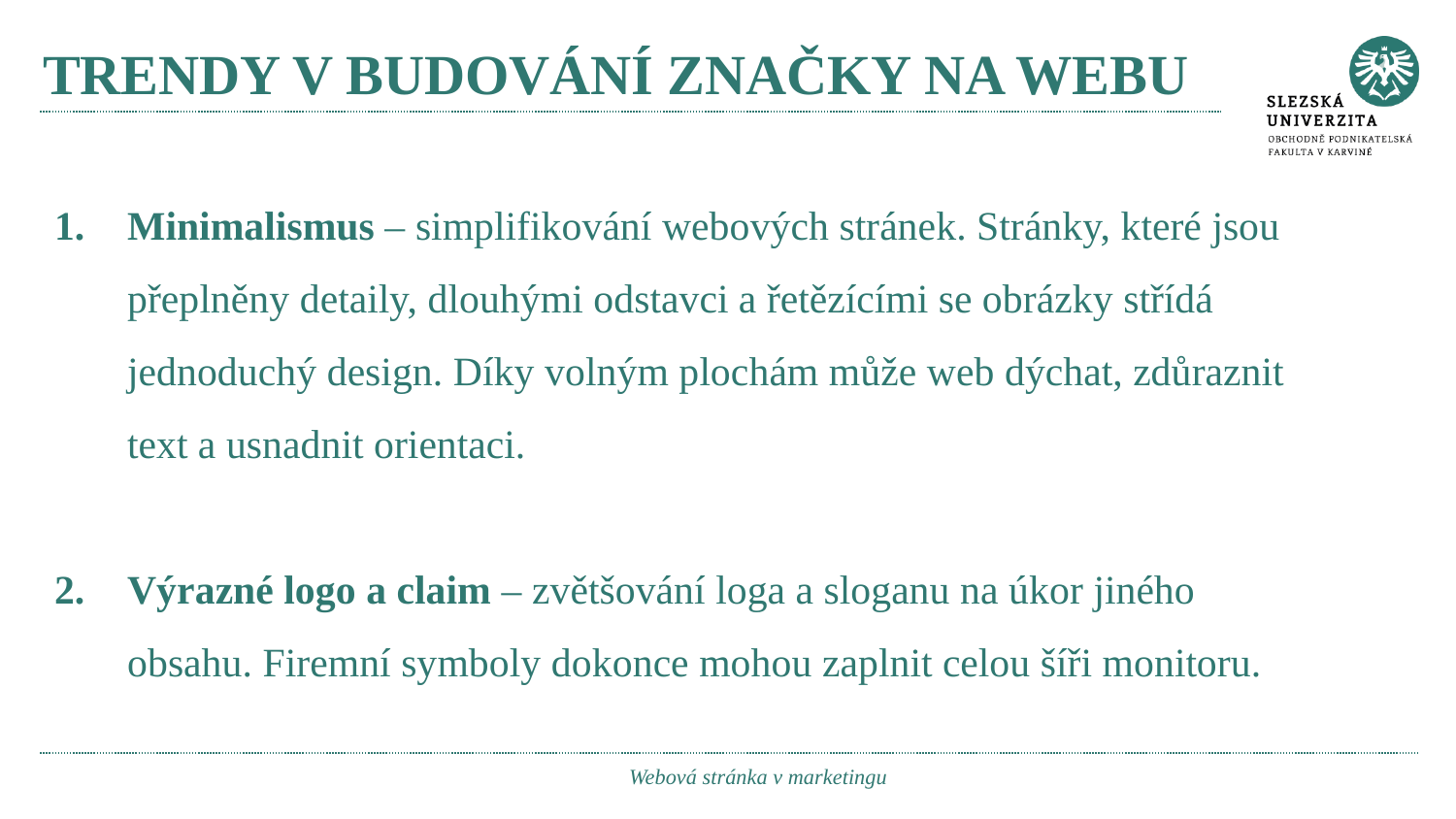

# trendy v budování značky na webu
Minimalismus – simplifikování webových stránek. Stránky, které jsou přeplněny detaily, dlouhými odstavci a řetězícími se obrázky střídá jednoduchý design. Díky volným plochám může web dýchat, zdůraznit text a usnadnit orientaci.

Výrazné logo a claim – zvětšování loga a sloganu na úkor jiného obsahu. Firemní symboly dokonce mohou zaplnit celou šíři monitoru.
Webová stránka v marketingu